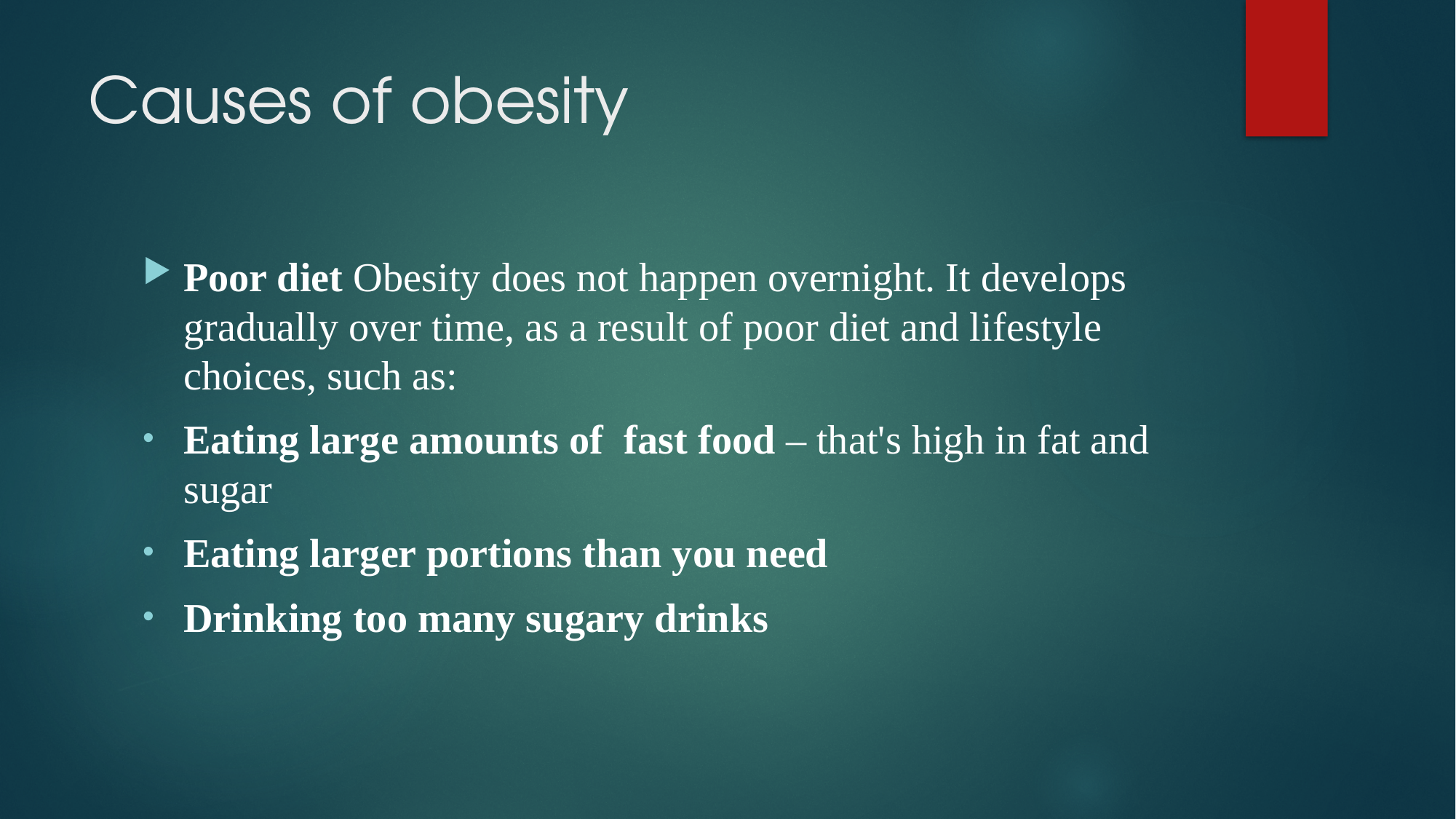

# Causes of obesity
Poor diet Obesity does not happen overnight. It develops gradually over time, as a result of poor diet and lifestyle choices, such as:
Eating large amounts of  fast food – that's high in fat and sugar
Eating larger portions than you need
Drinking too many sugary drinks